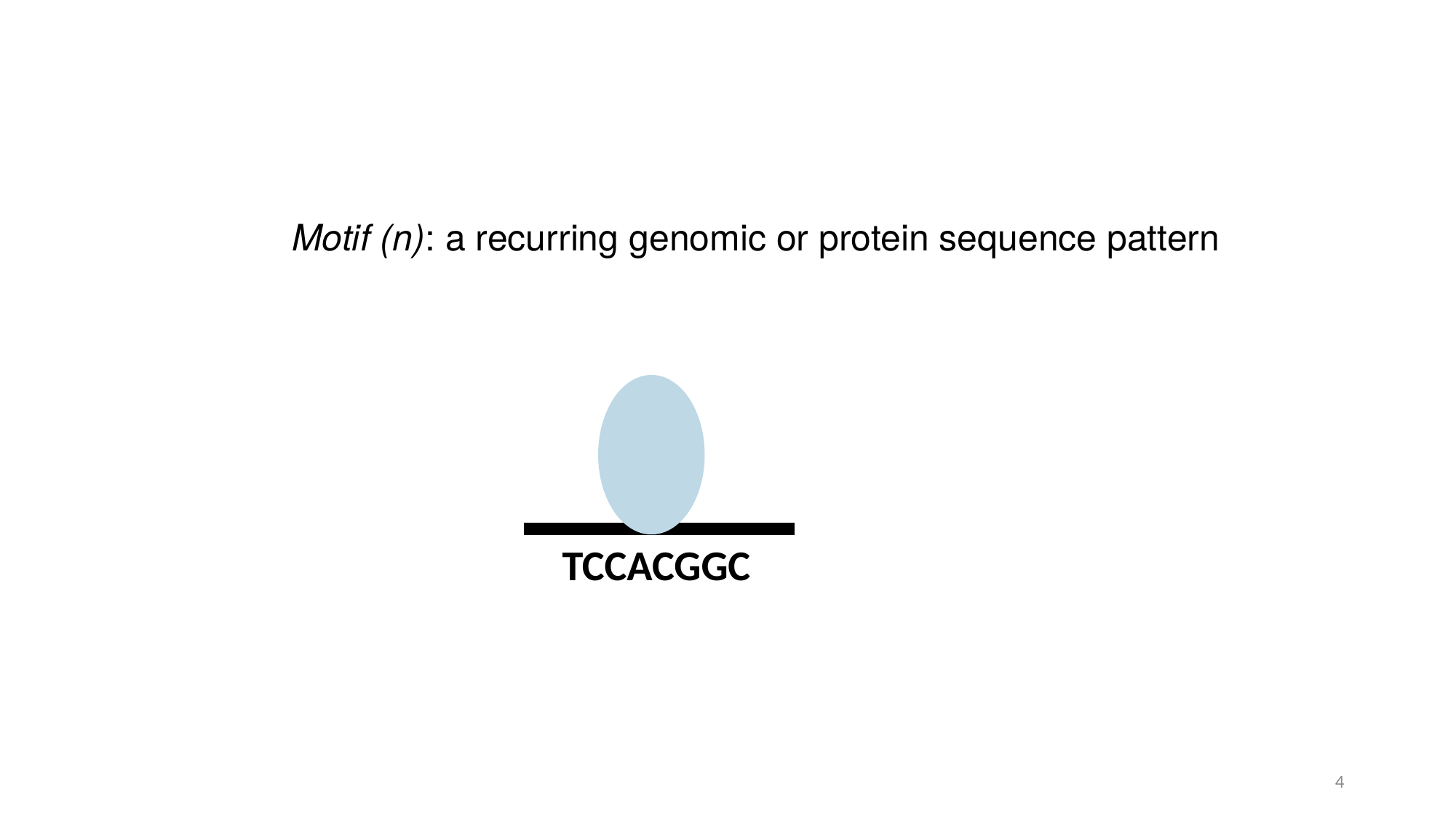

Motif (n): a recurring genomic or protein sequence pattern

TCCACGGC
4